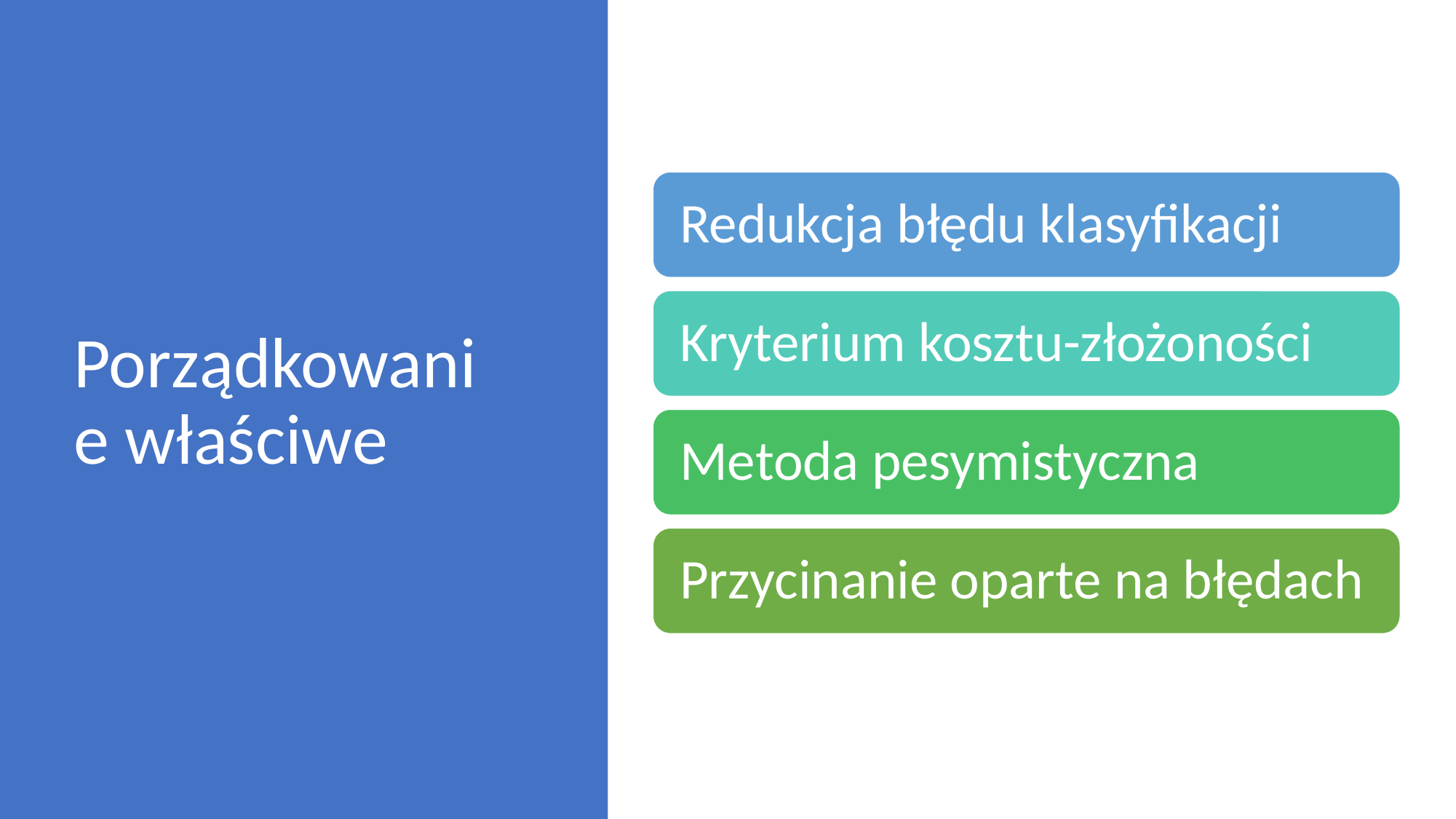

# Porządkowanie właściwe
Redukcja błędu klasyfikacji
Kryterium kosztu-złożoności
Metoda pesymistyczna
Przycinanie oparte na błędach